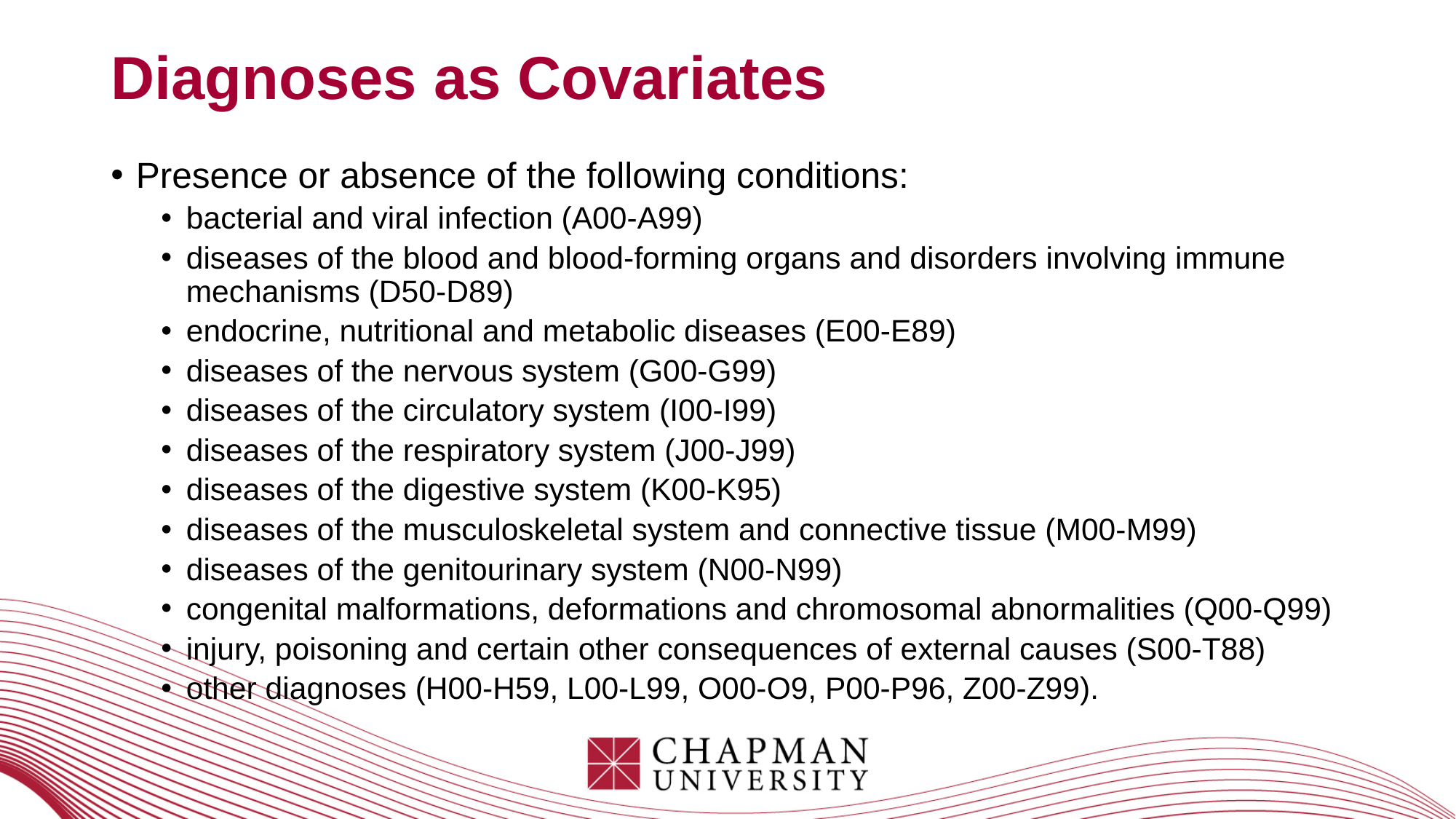

Diagnoses as Covariates

Presence or absence of the following conditions:
bacterial and viral infection (A00-A99)
diseases of the blood and blood-forming organs and disorders involving immune mechanisms (D50-D89)
endocrine, nutritional and metabolic diseases (E00-E89)
diseases of the nervous system (G00-G99)
diseases of the circulatory system (I00-I99)
diseases of the respiratory system (J00-J99)
diseases of the digestive system (K00-K95)
diseases of the musculoskeletal system and connective tissue (M00-M99)
diseases of the genitourinary system (N00-N99)
congenital malformations, deformations and chromosomal abnormalities (Q00-Q99)
injury, poisoning and certain other consequences of external causes (S00-T88)
other diagnoses (H00-H59, L00-L99, O00-O9, P00-P96, Z00-Z99).